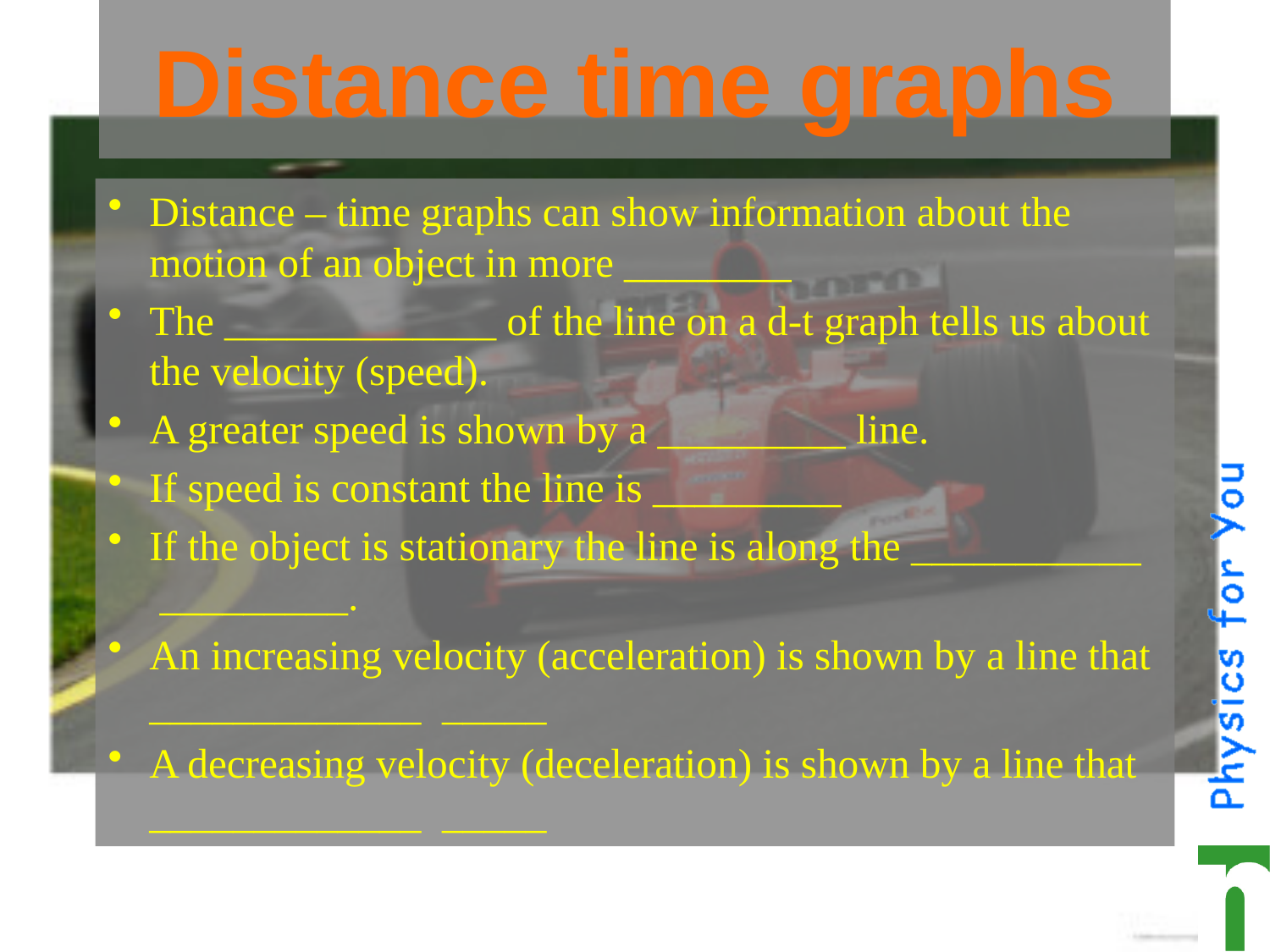

# Distance time graphs
Distance – time graphs can show information about the motion of an object in more ________
The _____________ of the line on a d-t graph tells us about the velocity (speed).
A greater speed is shown by a _________ line.
If speed is constant the line is _________
If the object is stationary the line is along the ___________   _________.
An increasing velocity (acceleration) is shown by a line that _____________  _____
A decreasing velocity (deceleration) is shown by a line that _____________  _____